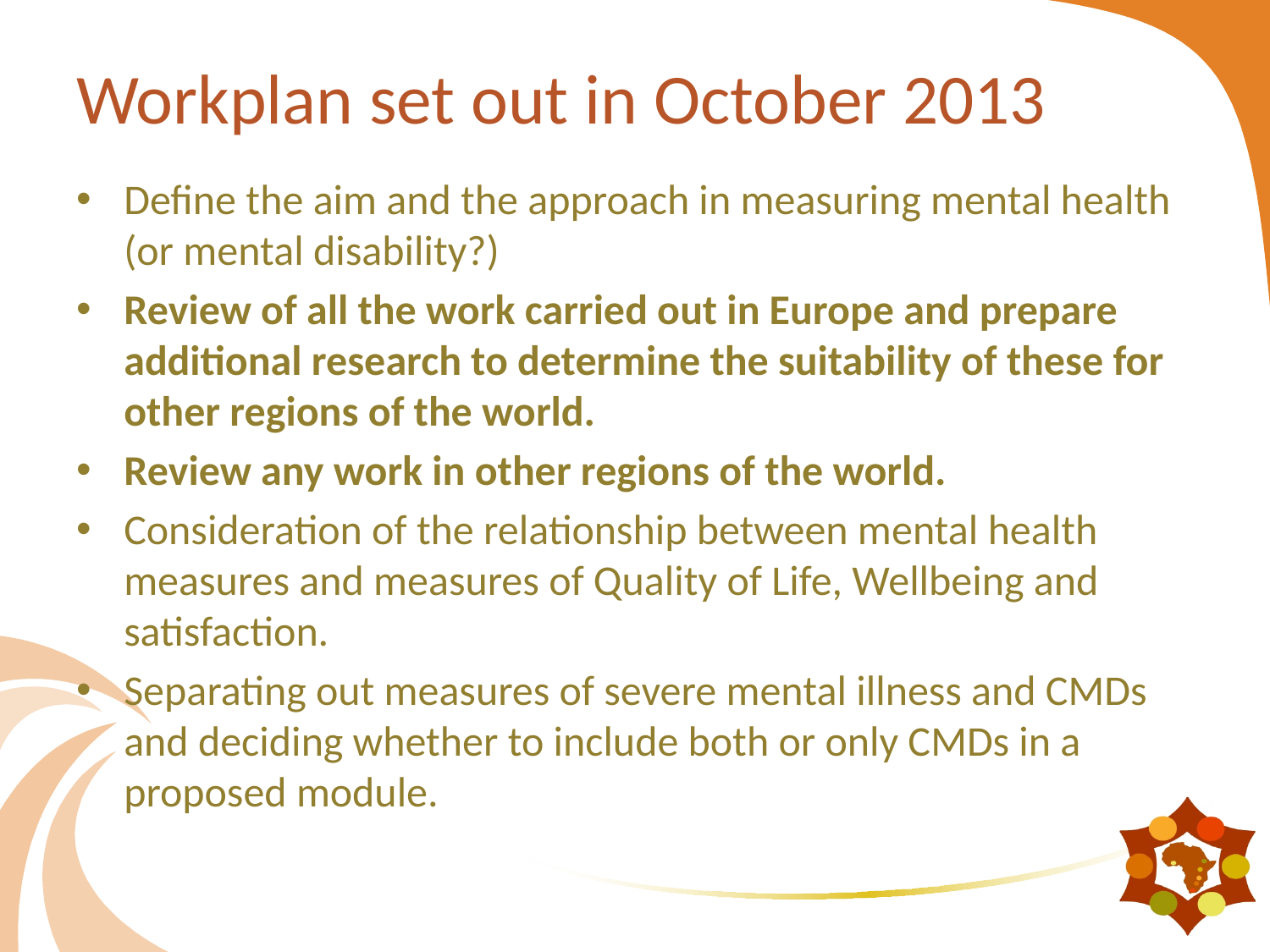

# Workplan set out in October 2013
Define the aim and the approach in measuring mental health (or mental disability?)
Review of all the work carried out in Europe and prepare additional research to determine the suitability of these for other regions of the world.
Review any work in other regions of the world.
Consideration of the relationship between mental health measures and measures of Quality of Life, Wellbeing and satisfaction.
Separating out measures of severe mental illness and CMDs and deciding whether to include both or only CMDs in a proposed module.